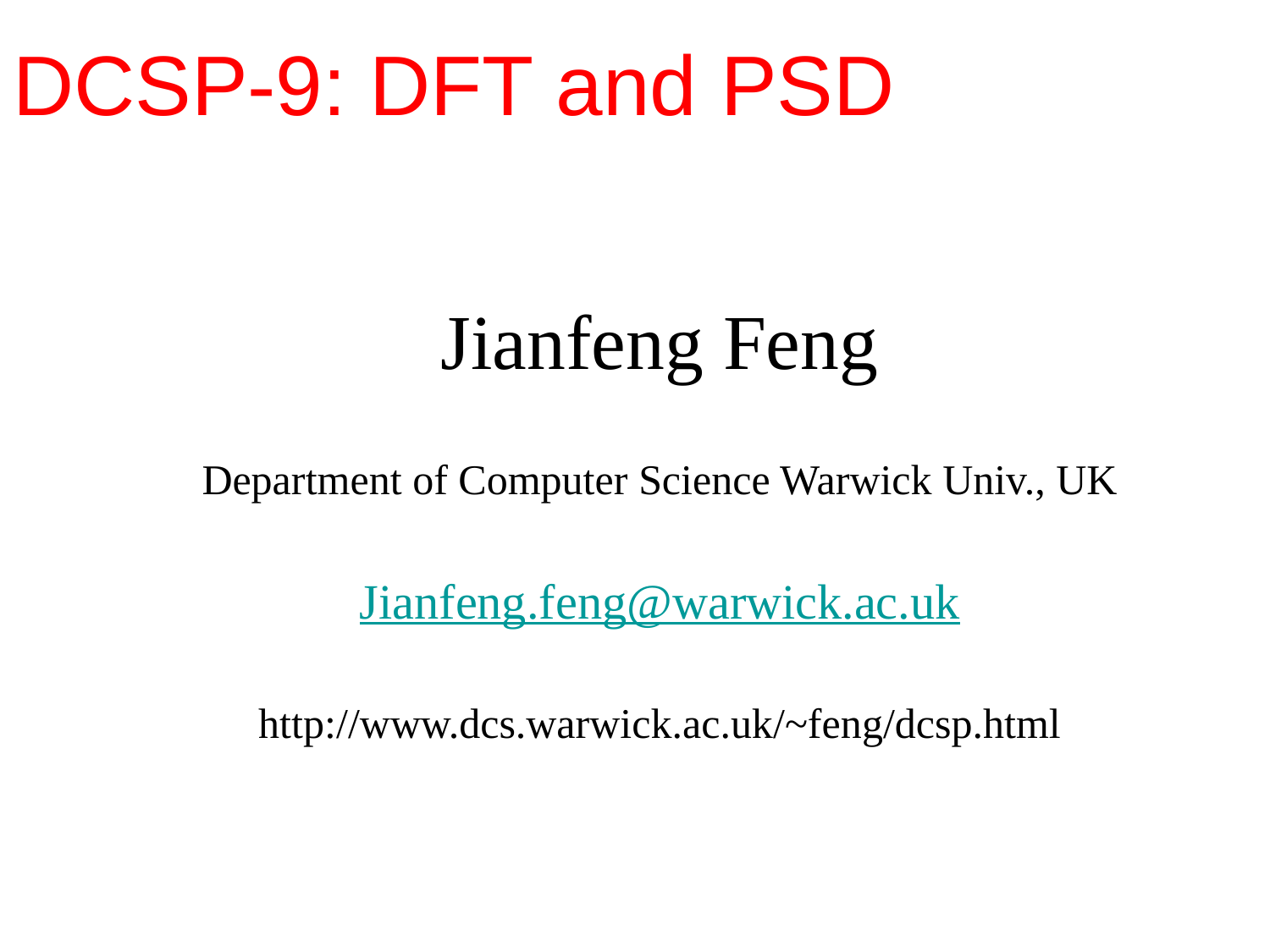

# DCSP-9: DFT and PSD
Jianfeng Feng

Department of Computer Science Warwick Univ., UK

Jianfeng.feng@warwick.ac.uk

http://www.dcs.warwick.ac.uk/~feng/dcsp.html